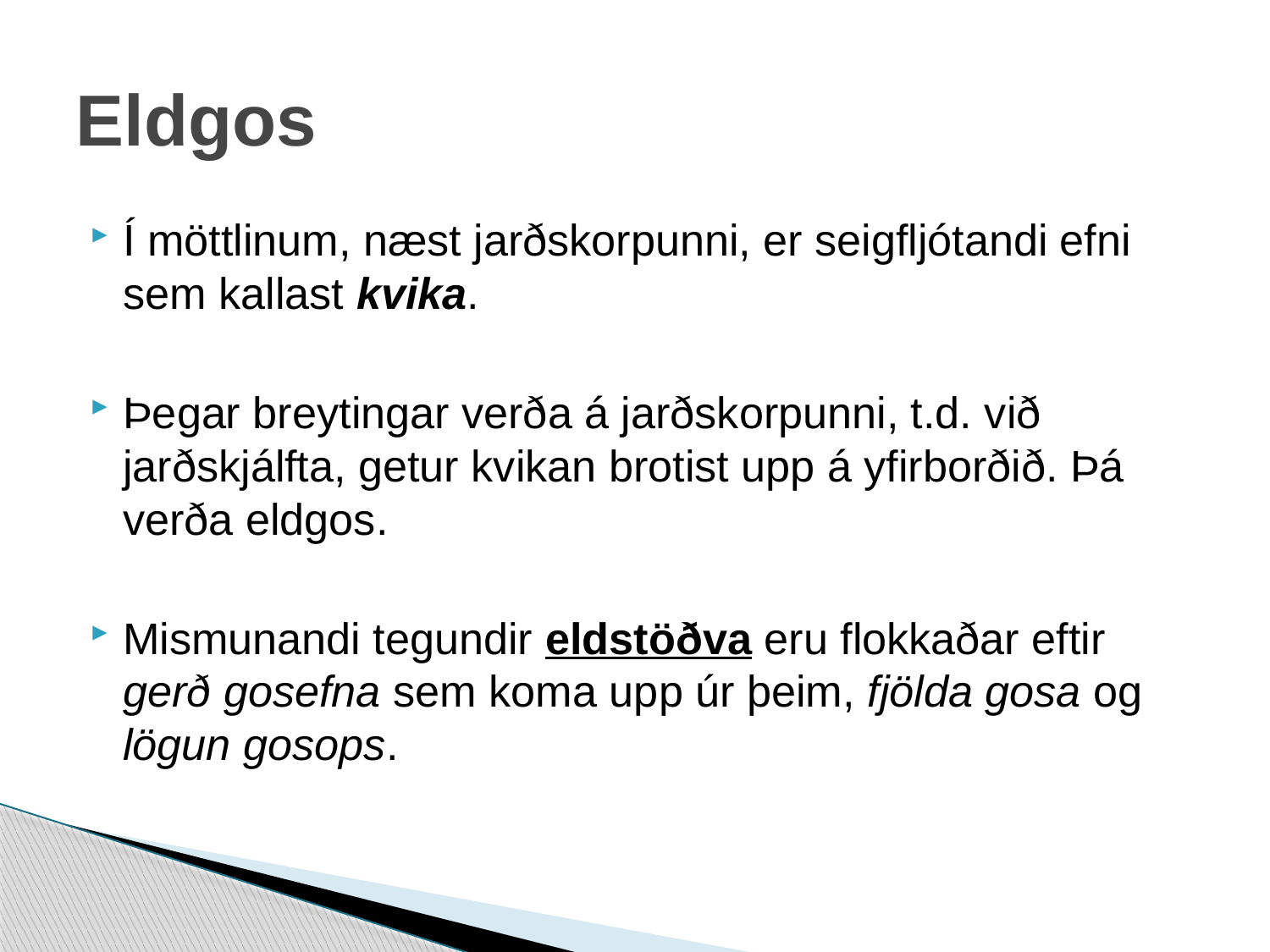

# Eldgos
Í möttlinum, næst jarðskorpunni, er seigfljótandi efni sem kallast kvika.

Þegar breytingar verða á jarðskorpunni, t.d. við jarðskjálfta, getur kvikan brotist upp á yfirborðið. Þá verða eldgos.

Mismunandi tegundir eldstöðva eru flokkaðar eftir gerð gosefna sem koma upp úr þeim, fjölda gosa og lögun gosops.